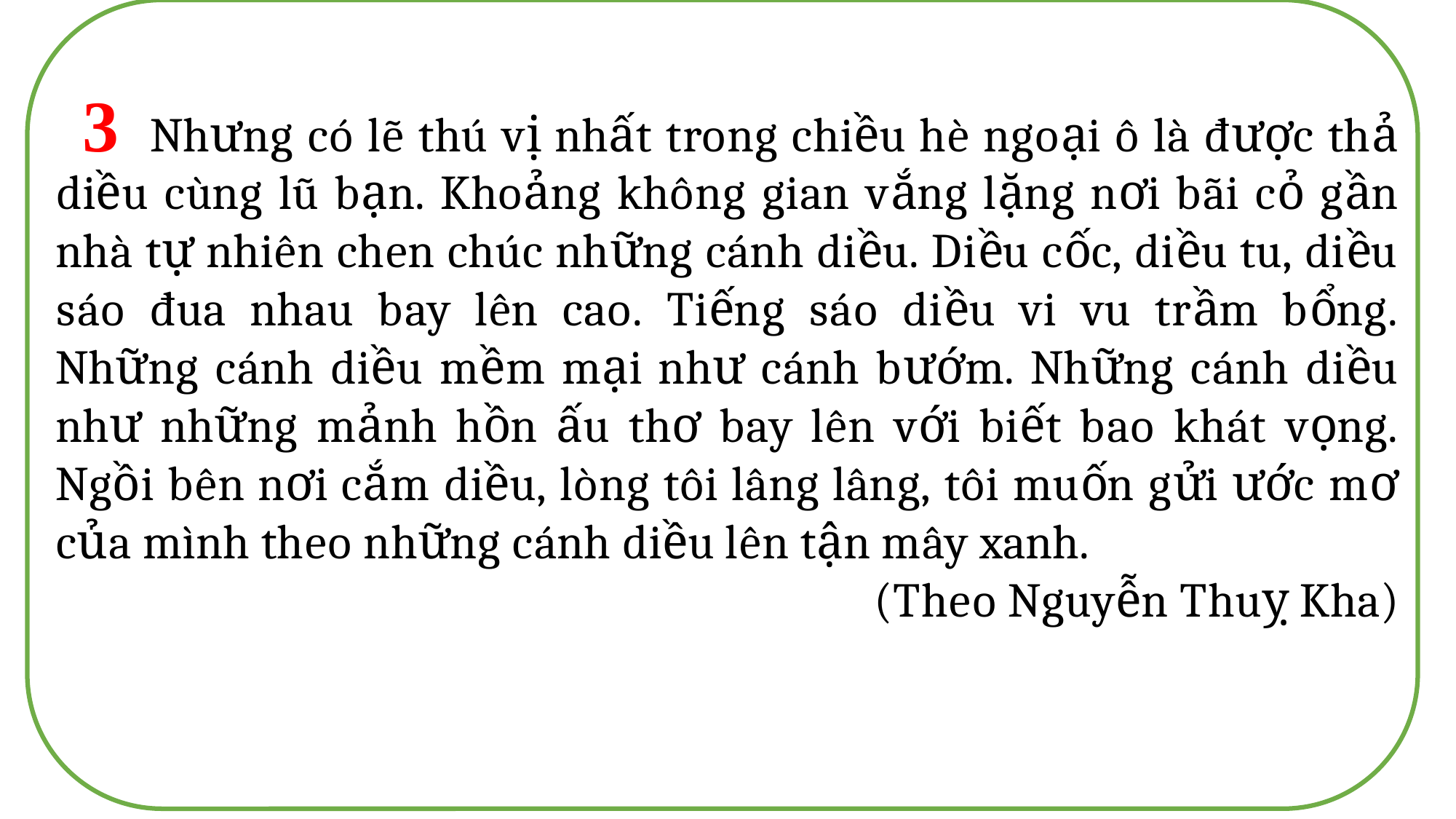

3
       Nhưng có lẽ thú vị nhất trong chiều hè ngoại ô là được thả diều cùng lũ bạn. Khoảng không gian vắng lặng nơi bãi cỏ gần nhà tự nhiên chen chúc những cánh diều. Diều cốc, diều tu, diều sáo đua nhau bay lên cao. Tiếng sáo diều vi vu trầm bổng. Những cánh diều mềm mại như cánh bướm. Những cánh diều như những mảnh hồn ấu thơ bay lên với biết bao khát vọng. Ngồi bên nơi cắm diều, lòng tôi lâng lâng, tôi muốn gửi ước mơ của mình theo những cánh diều lên tận mây xanh.
(Theo Nguyễn Thuỵ Kha)